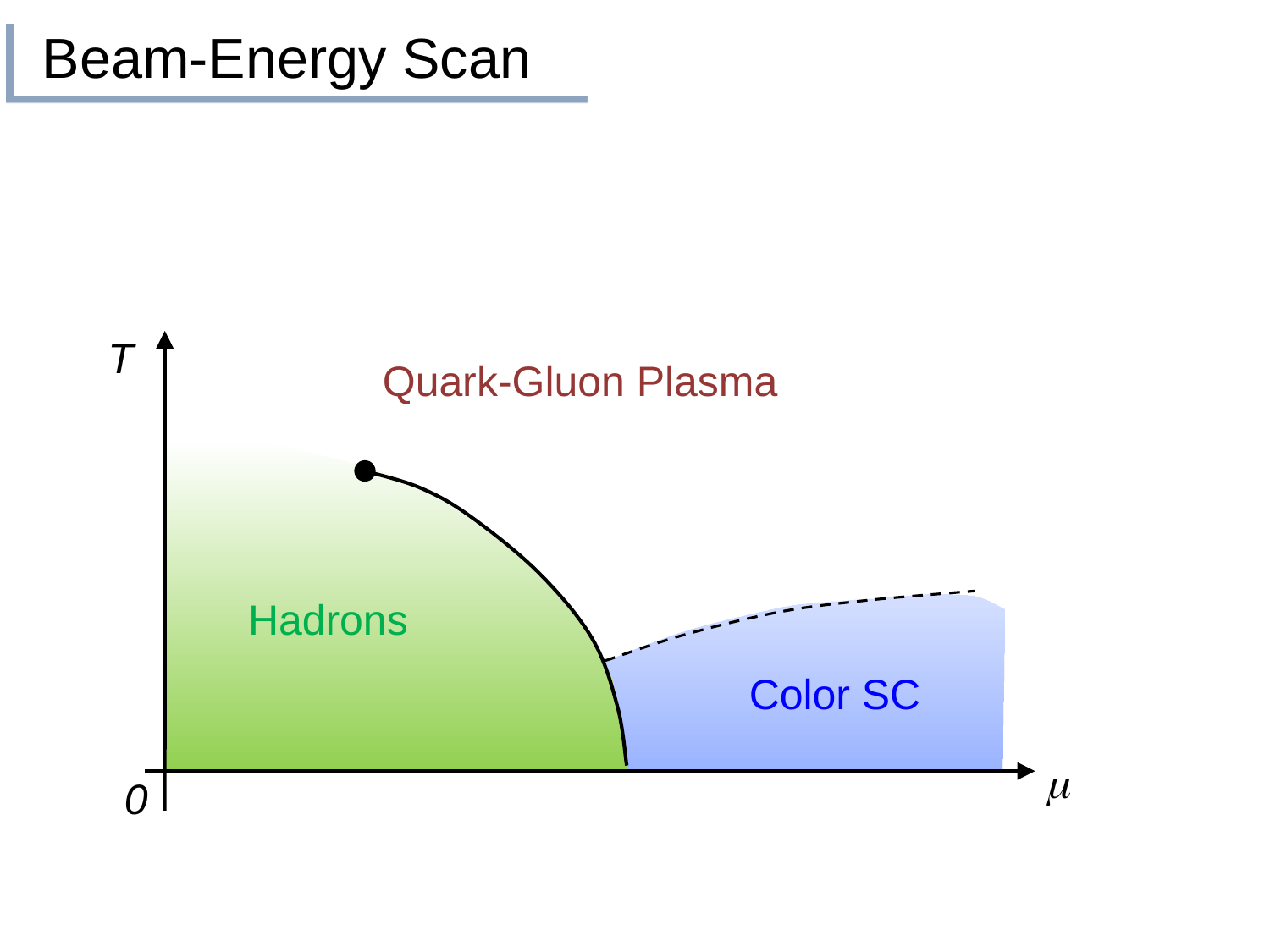

# Beam-Energy Scan
T

Quark-Gluon Plasma

Hadrons

Color SC
μ
0